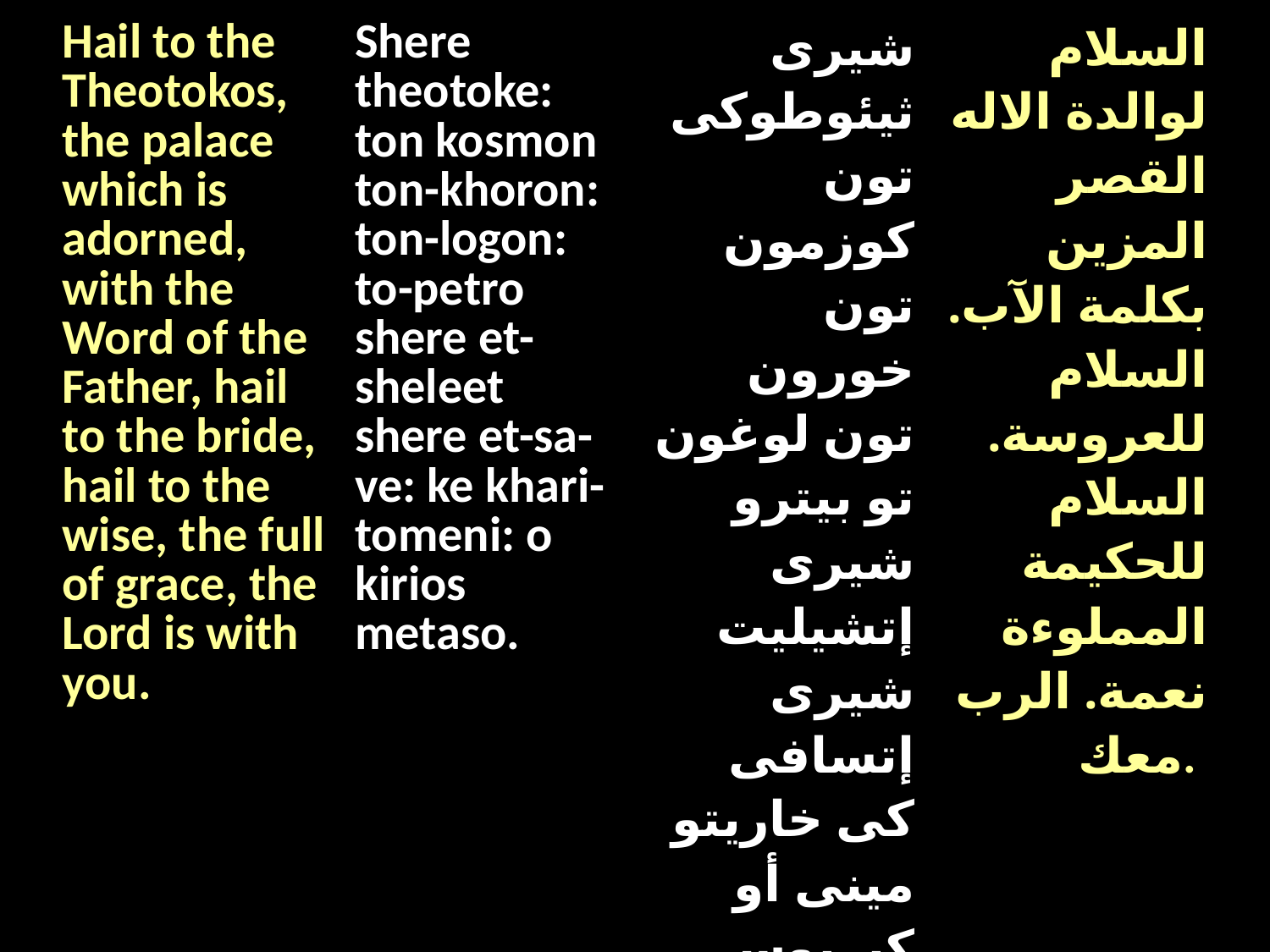

| Hail to the Theotokos, the palace which is adorned, with the Word of the Father, hail to the bride, hail to the wise, the full of grace, the Lord is with you. | Shere theotoke: ton kosmon ton-khoron: ton-logon: to-petro shere et-sheleet shere et-sa-ve: ke khari-tomeni: o kirios metaso. | شيرى ثيئوطوكى تون كوزمون تون خورون تون لوغون تو بيترو شيرى إتشيليت شيرى إتسافى كى خاريتو مينى أو كيريوس ميتاسو. | السلام لوالدة الاله القصر المزين بكلمة الآب. السلام للعروسة. السلام للحكيمة المملوءة نعمة. الرب معك. |
| --- | --- | --- | --- |